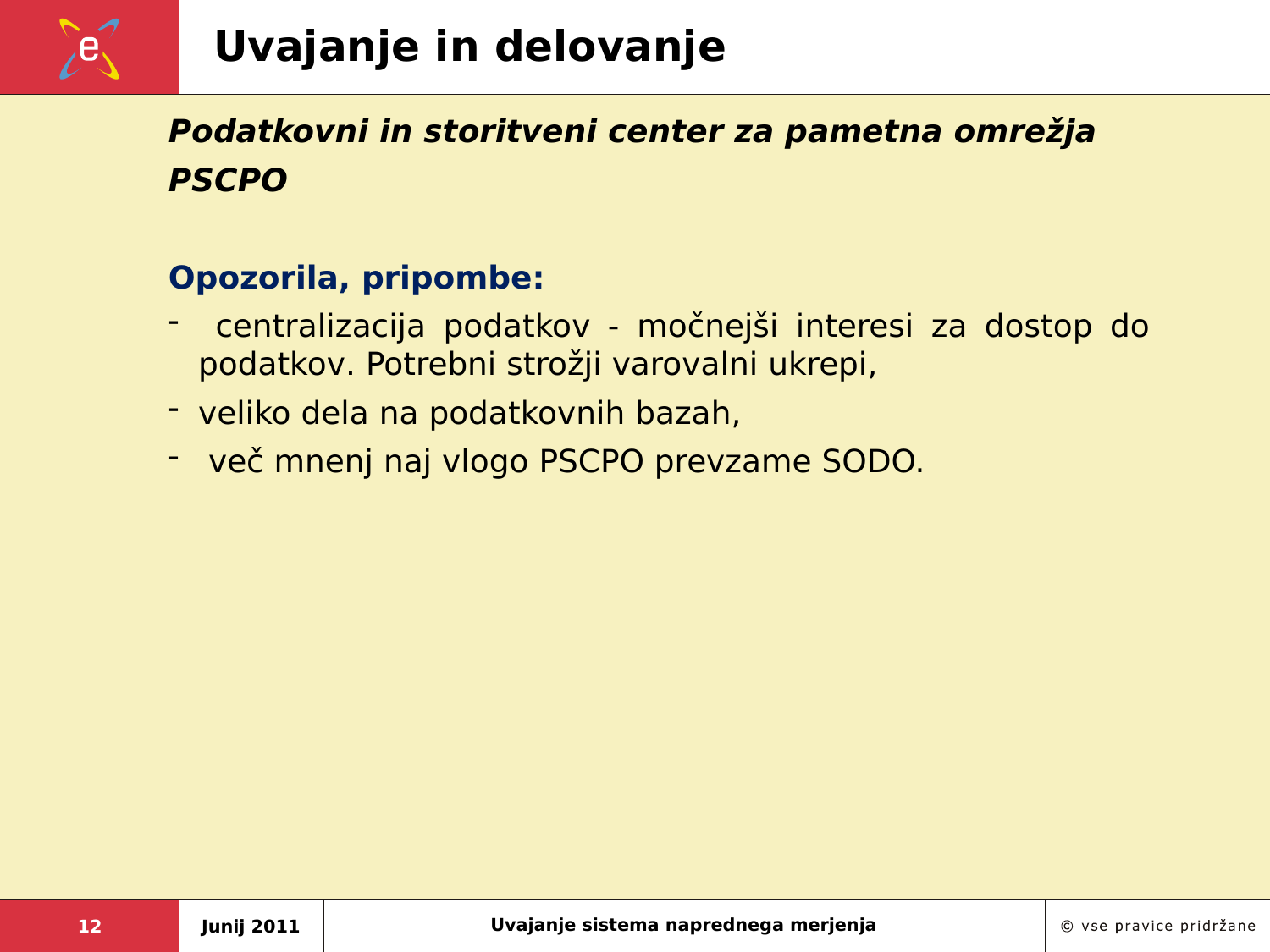

# Uvajanje in delovanje
Podatkovni in storitveni center za pametna omrežja
PSCPO

Opozorila, pripombe:
 centralizacija podatkov - močnejši interesi za dostop do podatkov. Potrebni strožji varovalni ukrepi,
veliko dela na podatkovnih bazah,
 več mnenj naj vlogo PSCPO prevzame SODO.

12
Junij 2011
Uvajanje sistema naprednega merjenja